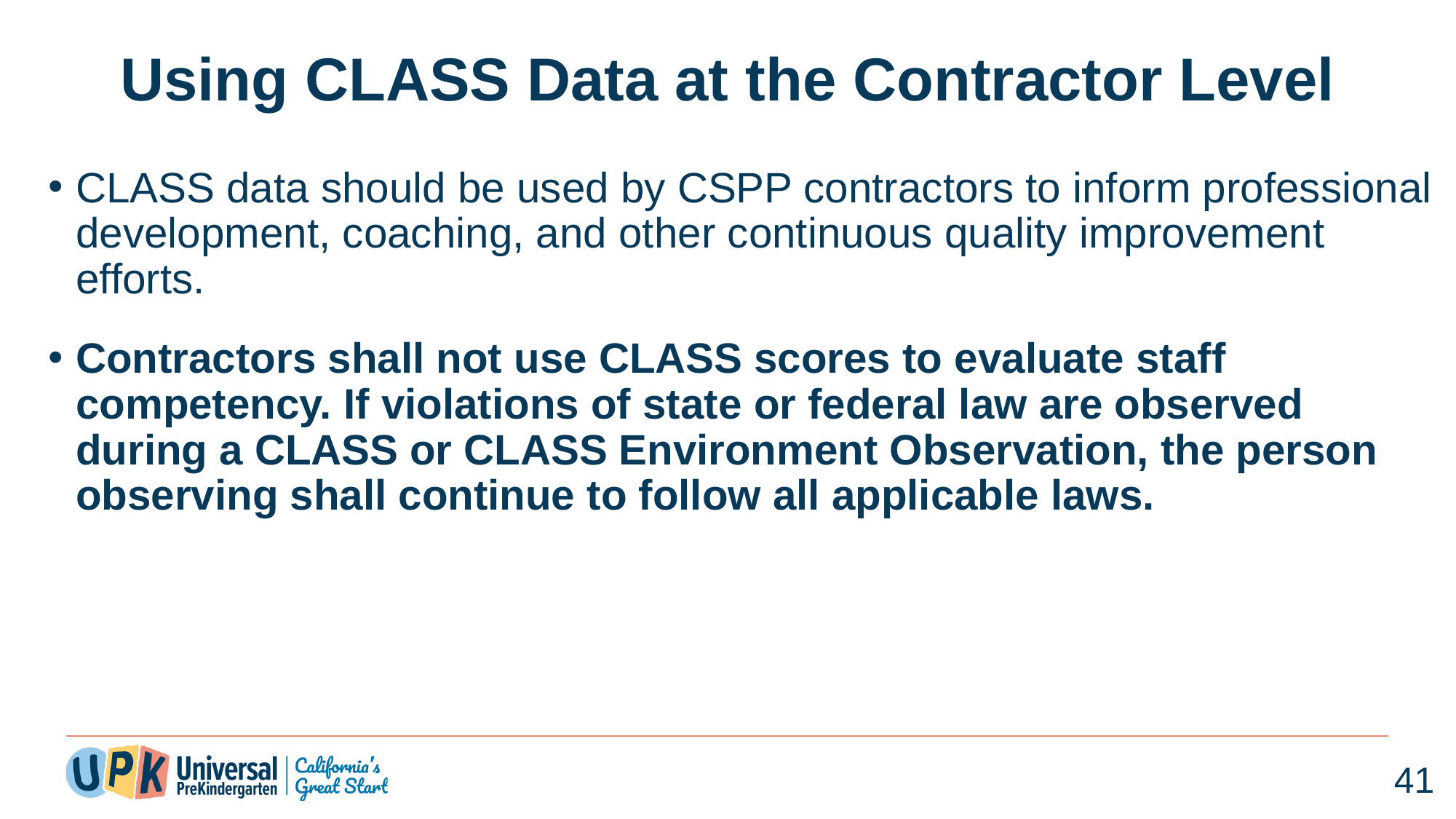

# Using CLASS Data at the Contractor Level
CLASS data should be used by CSPP contractors to inform professional development, coaching, and other continuous quality improvement efforts.
Contractors shall not use CLASS scores to evaluate staff competency. If violations of state or federal law are observed during a CLASS or CLASS Environment Observation, the person observing shall continue to follow all applicable laws.
41